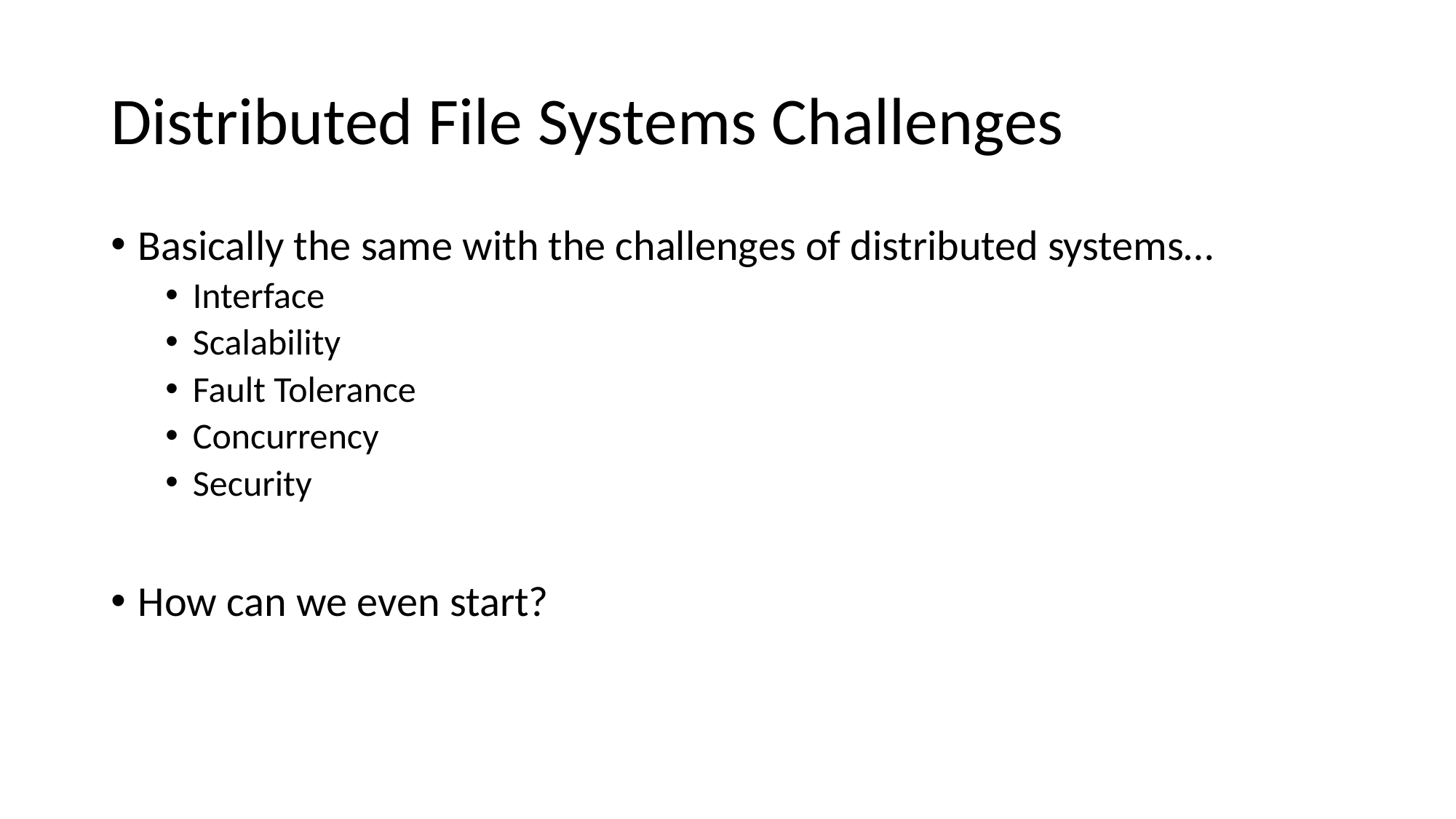

# Distributed File Systems Challenges
Basically the same with the challenges of distributed systems…
Interface
Scalability
Fault Tolerance
Concurrency
Security

How can we even start?